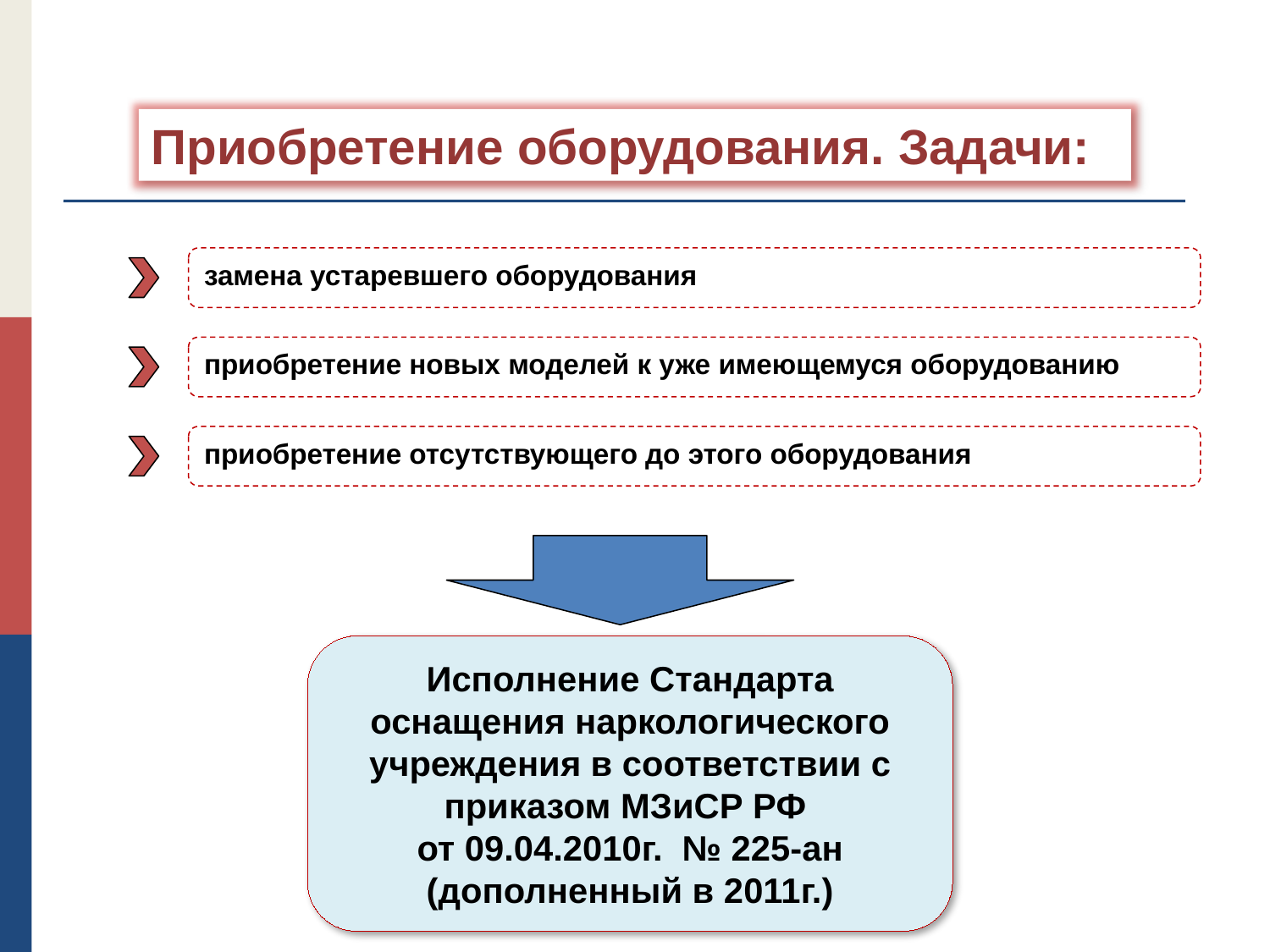

Приобретение оборудования. Задачи:
замена устаревшего оборудования

приобретение новых моделей к уже имеющемуся оборудованию

приобретение отсутствующего до этого оборудования

Исполнение Стандарта оснащения наркологического учреждения в соответствии с приказом МЗиСР РФ
от 09.04.2010г.  № 225-ан (дополненный в 2011г.)